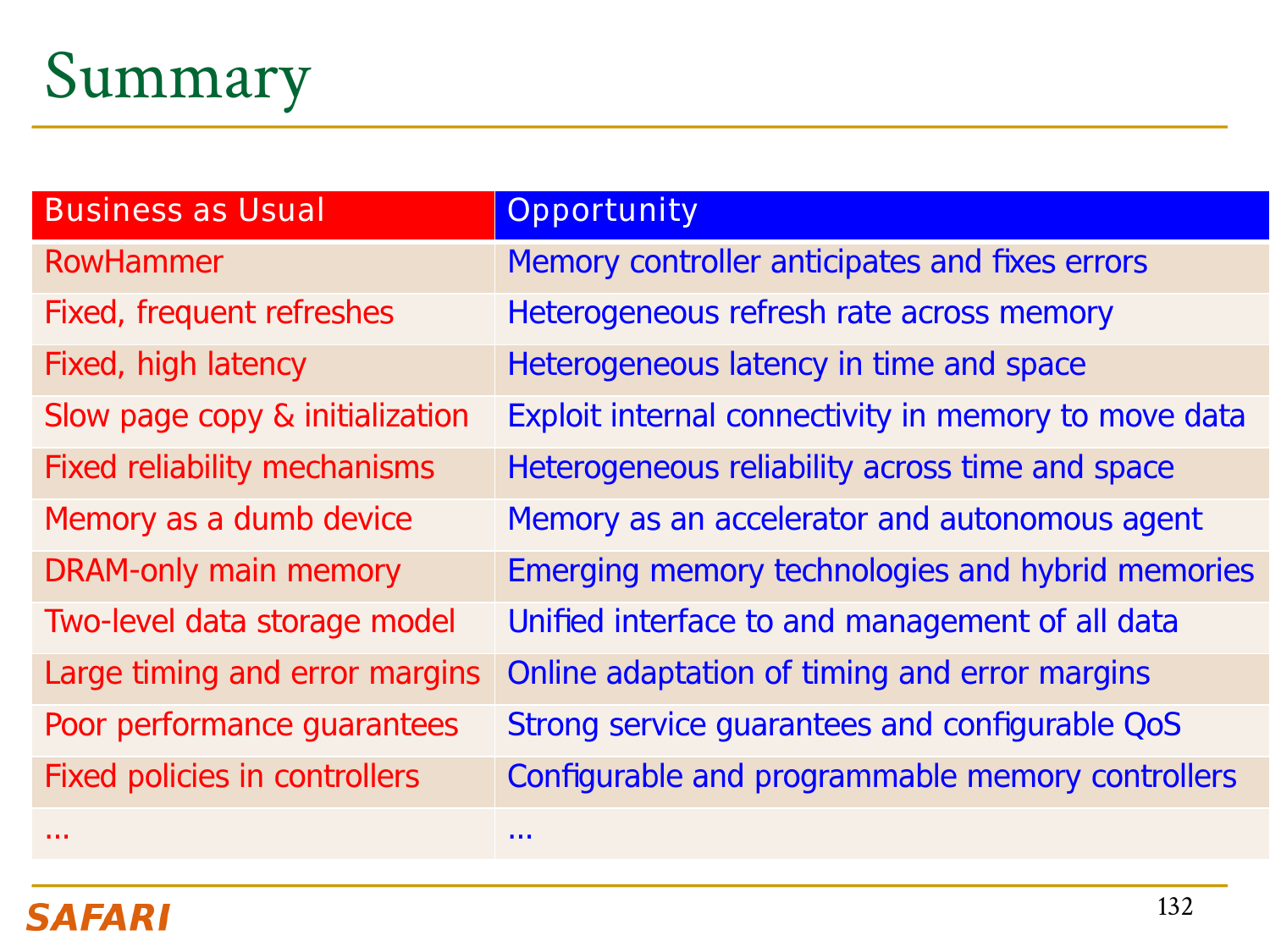

# Summary
| Business as Usual | Opportunity |
| --- | --- |
| RowHammer | Memory controller anticipates and fixes errors |
| Fixed, frequent refreshes | Heterogeneous refresh rate across memory |
| Fixed, high latency | Heterogeneous latency in time and space |
| Slow page copy & initialization | Exploit internal connectivity in memory to move data |
| Fixed reliability mechanisms | Heterogeneous reliability across time and space |
| Memory as a dumb device | Memory as an accelerator and autonomous agent |
| DRAM-only main memory | Emerging memory technologies and hybrid memories |
| Two-level data storage model | Unified interface to and management of all data |
| Large timing and error margins | Online adaptation of timing and error margins |
| Poor performance guarantees | Strong service guarantees and configurable QoS |
| Fixed policies in controllers | Configurable and programmable memory controllers |
| … | … |
132